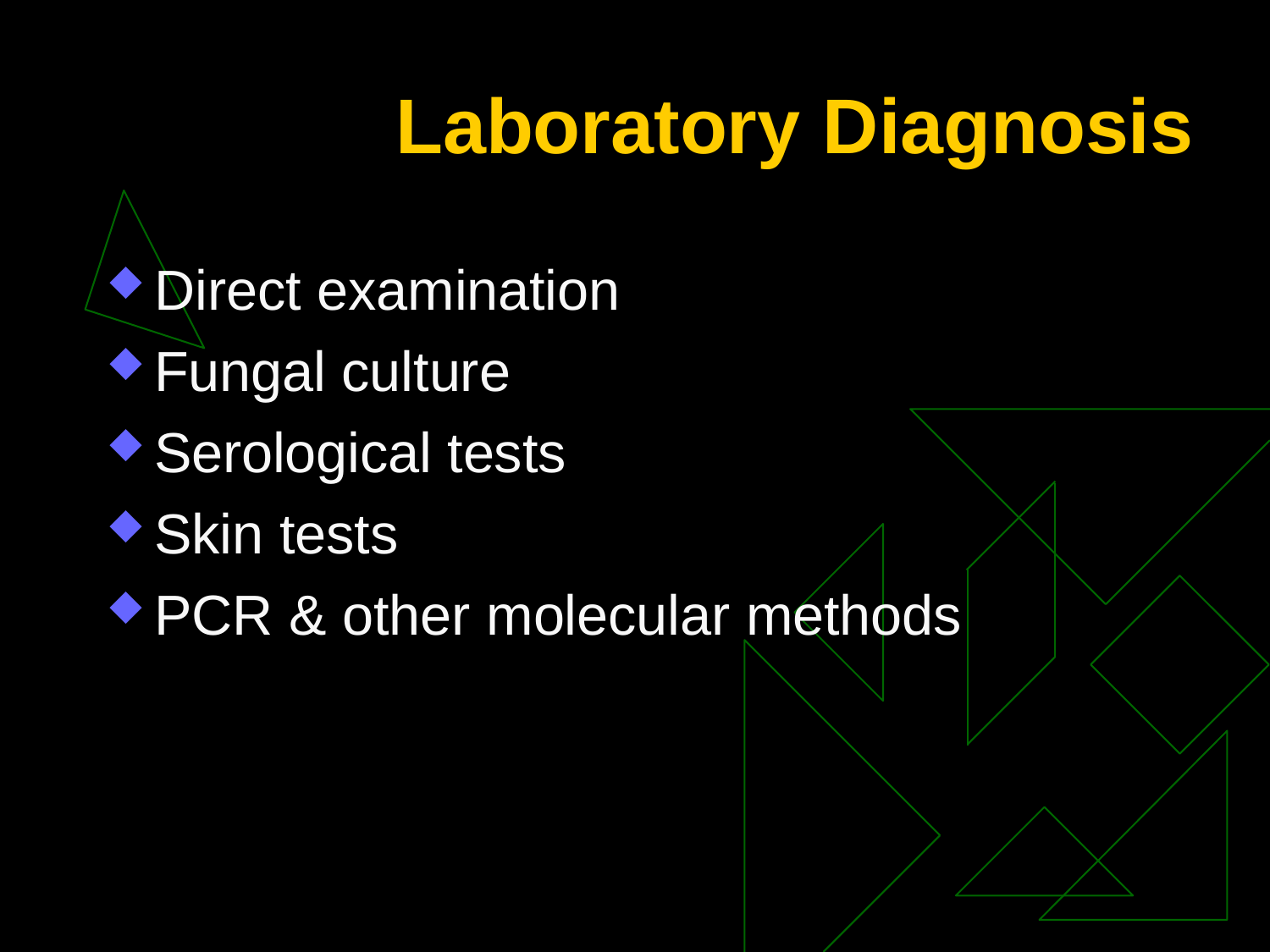

# Laboratory Diagnosis

Direct examination
Fungal culture
Serological tests
Skin tests
PCR & other molecular methods